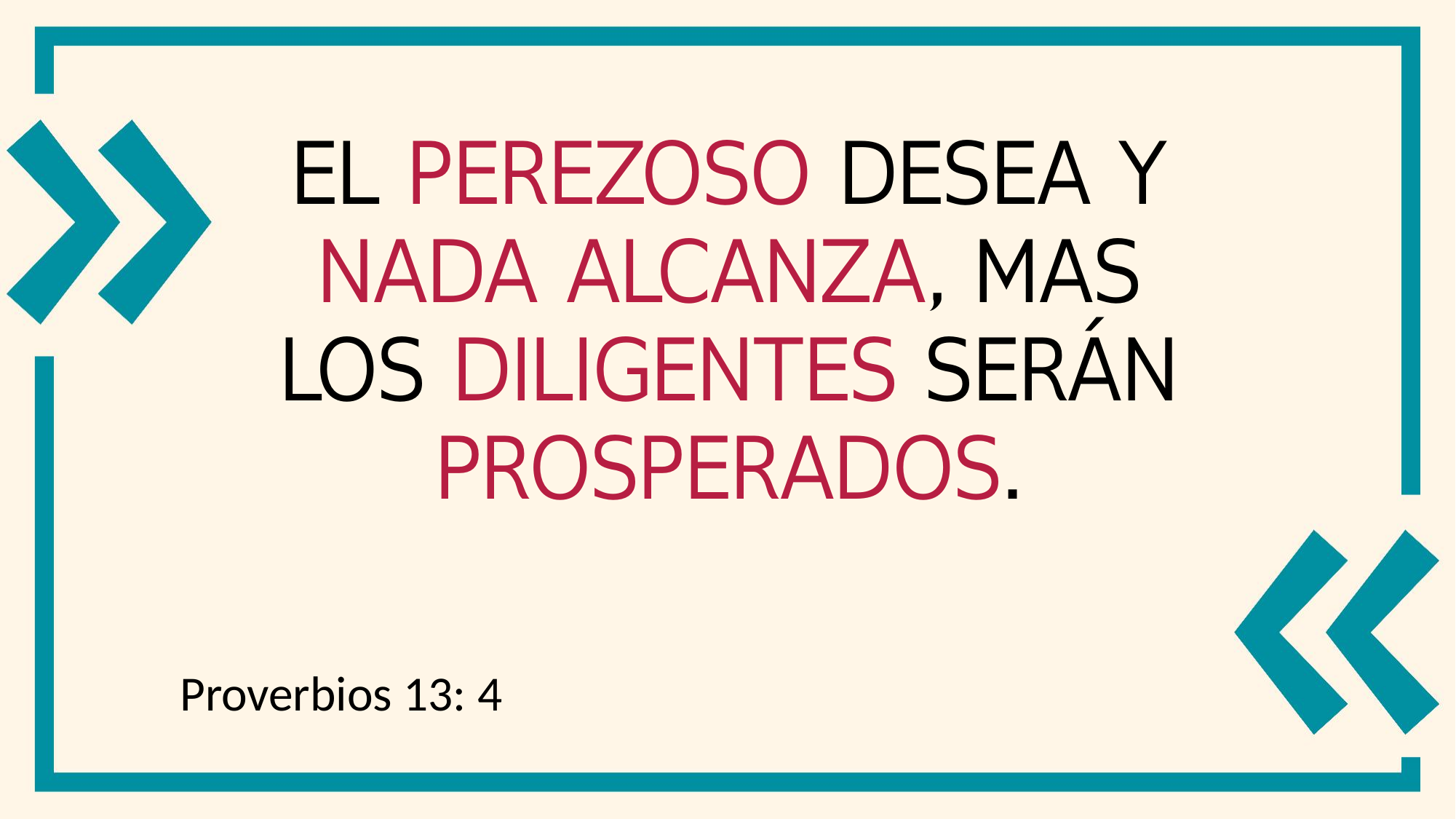

# El perezoso desea y nada alcanza, mas los diligentes serán prosperados.
Proverbios 13: 4